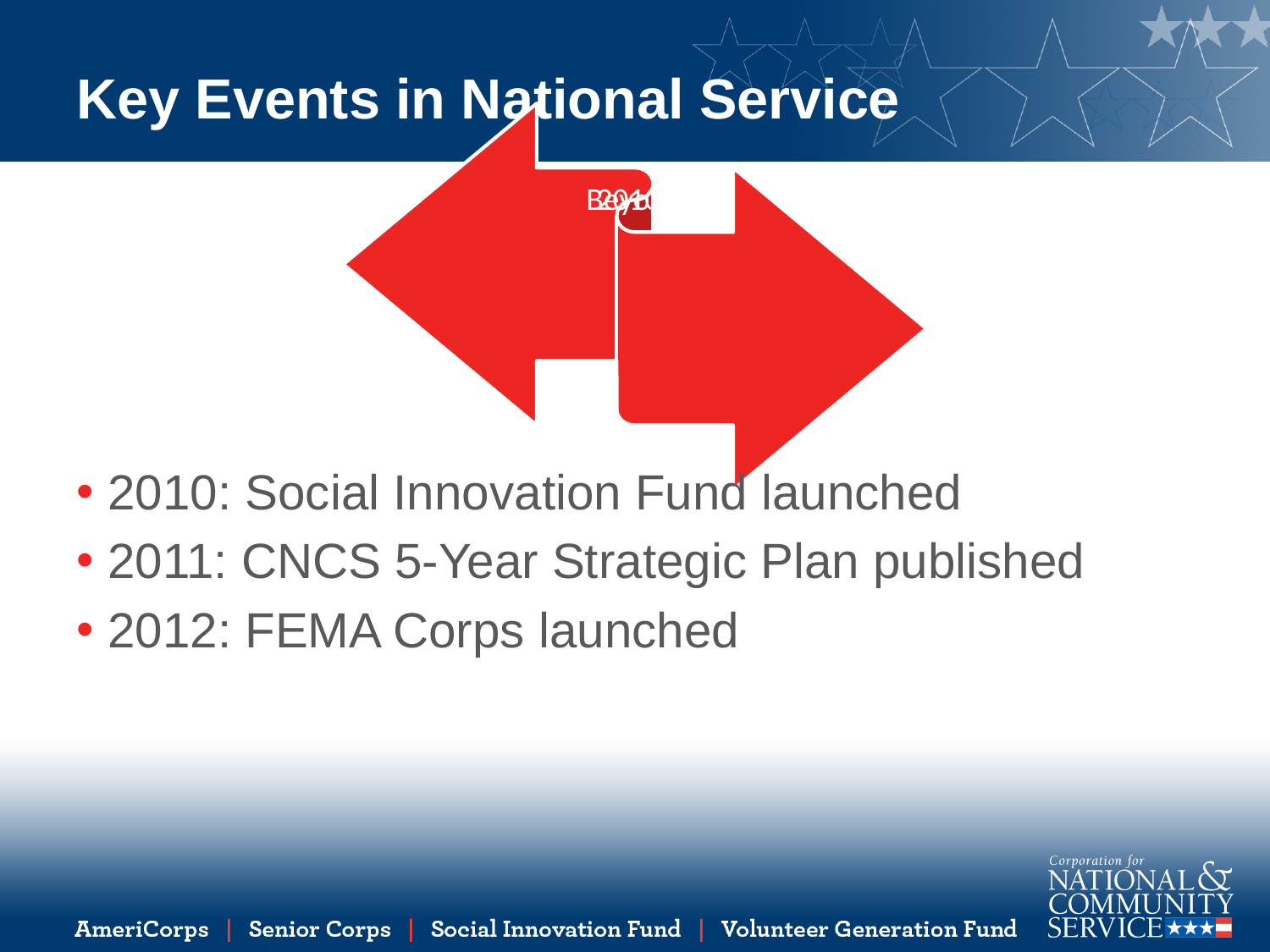

# Key Events in National Service
2010s
Beyond

2010: Social Innovation Fund launched
2011: CNCS 5-Year Strategic Plan published
2012: FEMA Corps launched